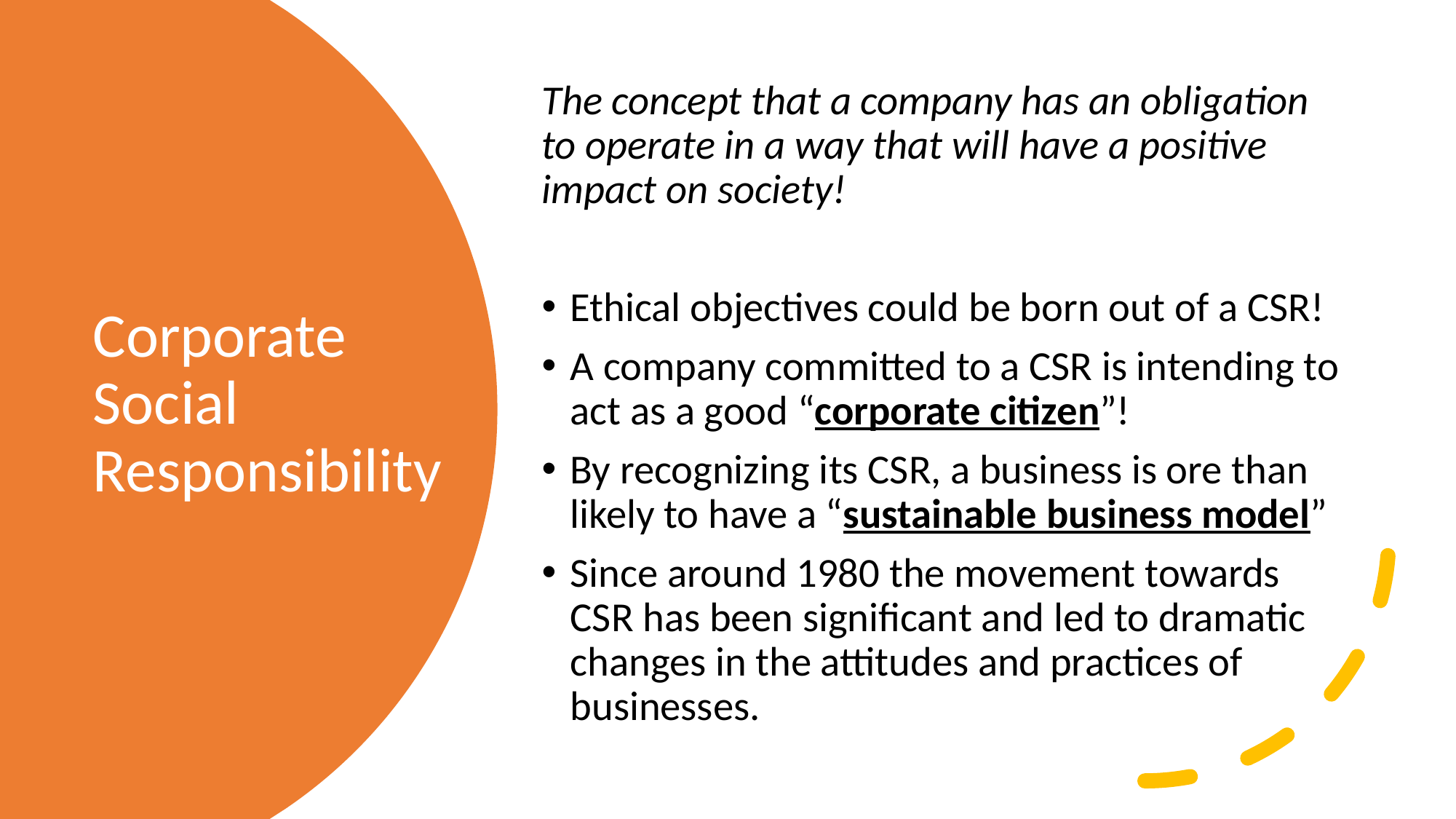

The concept that a company has an obligation to operate in a way that will have a positive impact on society!

Ethical objectives could be born out of a CSR!
A company committed to a CSR is intending to act as a good “corporate citizen”!
By recognizing its CSR, a business is ore than likely to have a “sustainable business model”
Since around 1980 the movement towards CSR has been significant and led to dramatic changes in the attitudes and practices of businesses.
# Corporate Social Responsibility